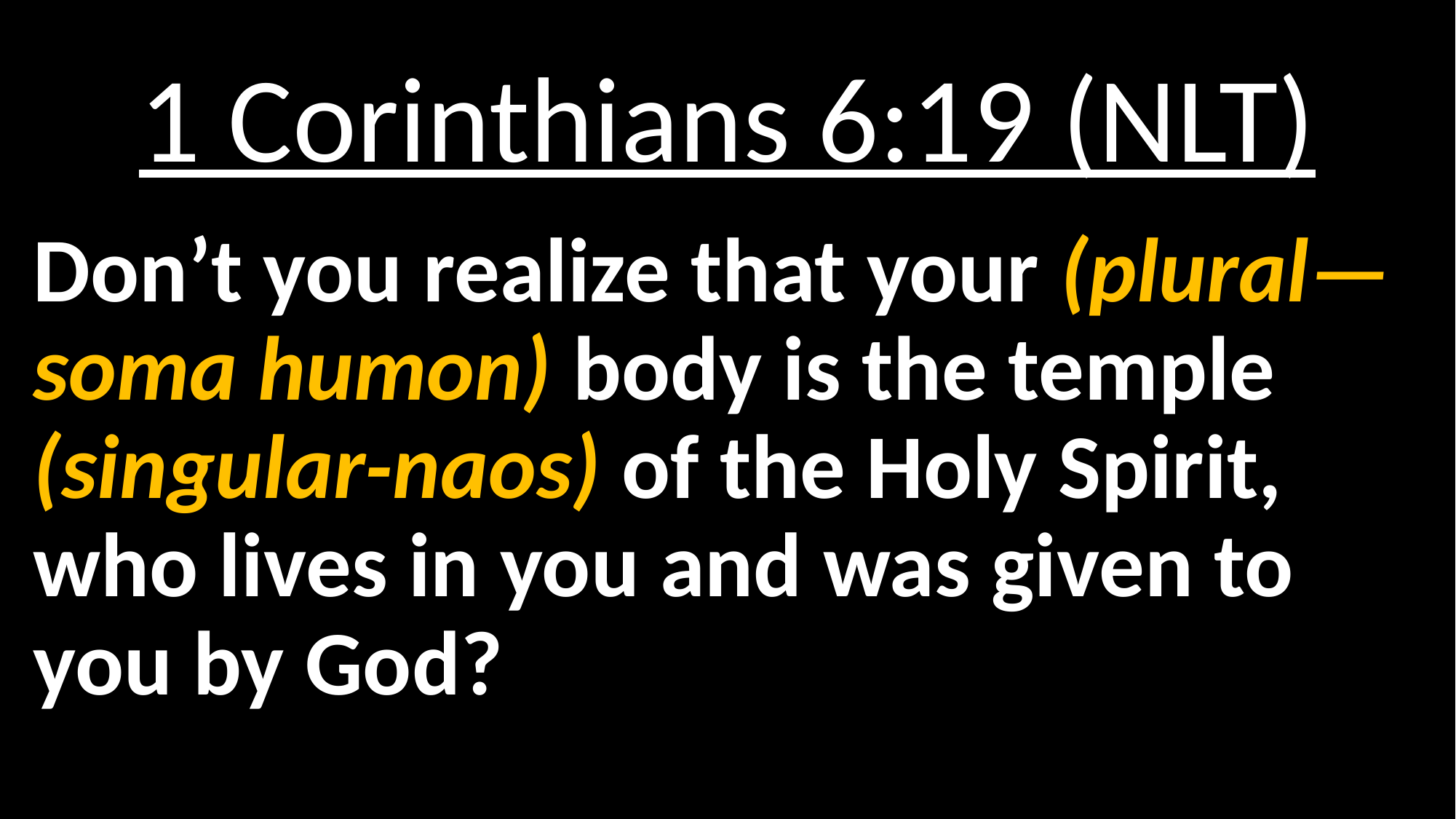

# 1 Corinthians 6:19 (NLT)
Don’t you realize that your (plural—soma humon) body is the temple (singular-naos) of the Holy Spirit, who lives in you and was given to you by God?